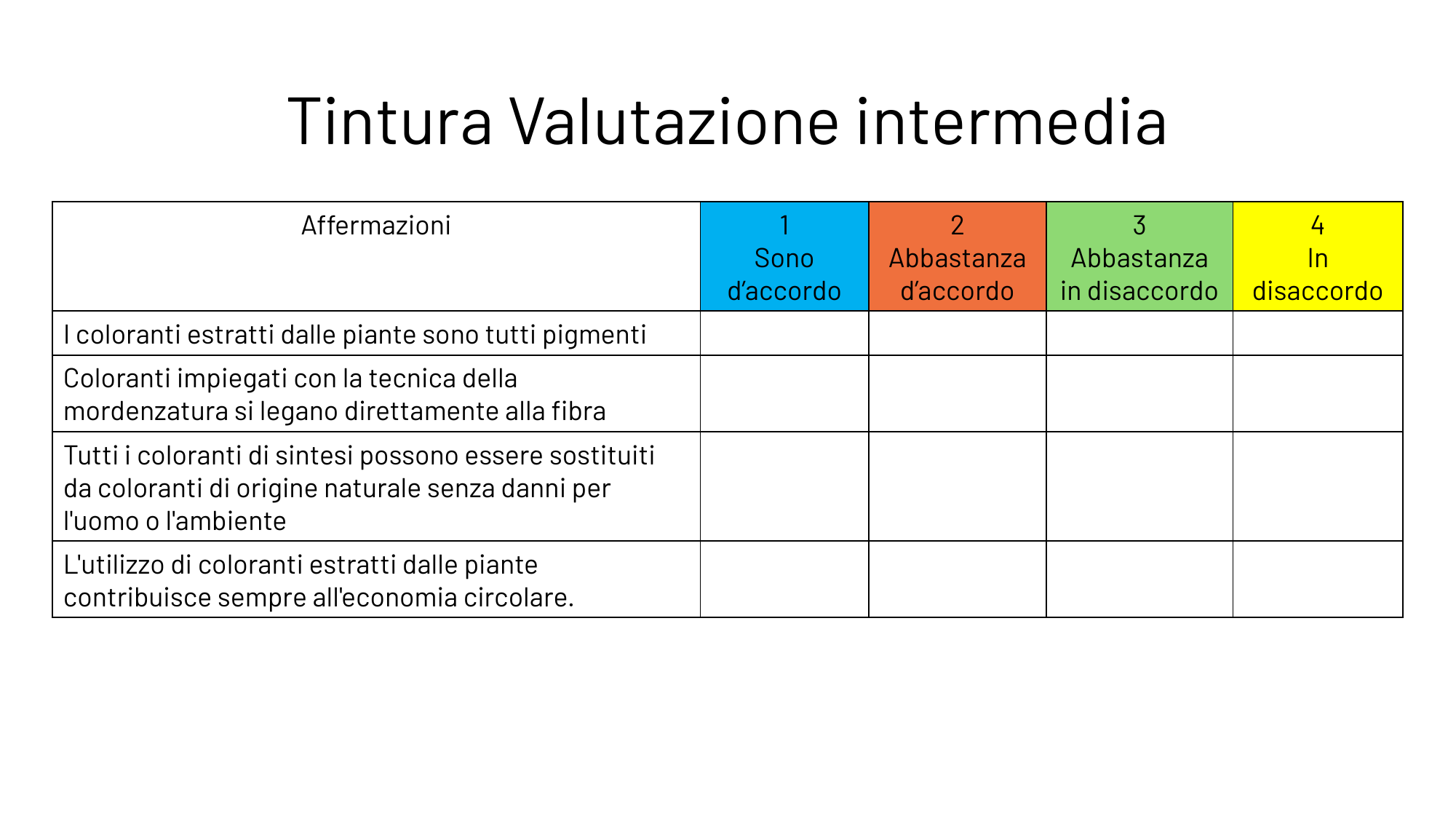

# Tintura Valutazione intermedia
| Affermazioni | 1 Sono d’accordo | 2 Abbastanza d’accordo | 3 Abbastanza in disaccordo | 4 In disaccordo |
| --- | --- | --- | --- | --- |
| I coloranti estratti dalle piante sono tutti pigmenti |  |  |  |  |
| Coloranti impiegati con la tecnica della mordenzatura si legano direttamente alla fibra |  |  |  |  |
| Tutti i coloranti di sintesi possono essere sostituiti da coloranti di origine naturale senza danni per l'uomo o l'ambiente |  |  |  |  |
| L'utilizzo di coloranti estratti dalle piante contribuisce sempre all'economia circolare. |  |  |  |  |